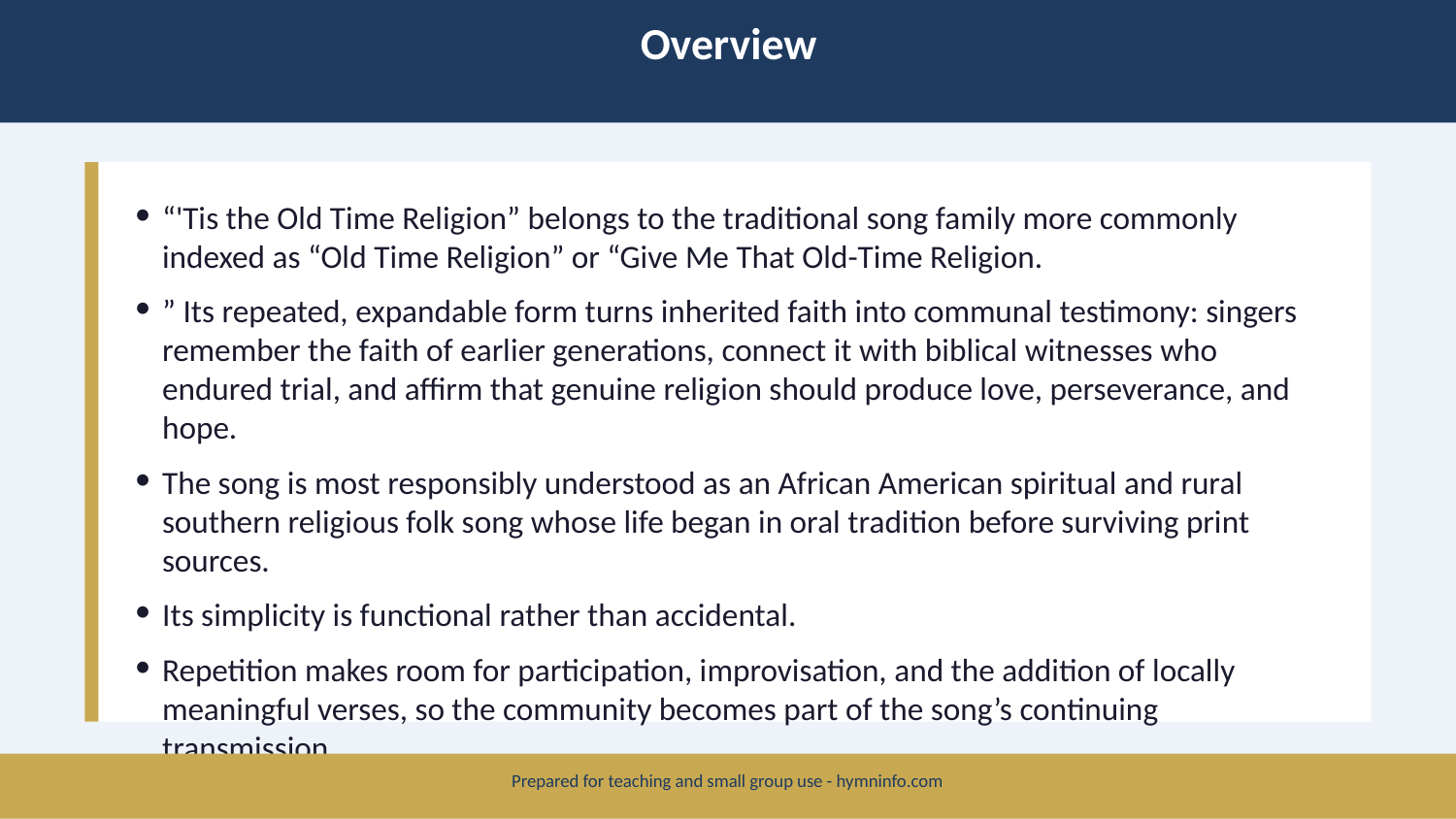

Overview

“'Tis the Old Time Religion” belongs to the traditional song family more commonly indexed as “Old Time Religion” or “Give Me That Old-Time Religion.
” Its repeated, expandable form turns inherited faith into communal testimony: singers remember the faith of earlier generations, connect it with biblical witnesses who endured trial, and affirm that genuine religion should produce love, perseverance, and hope.
The song is most responsibly understood as an African American spiritual and rural southern religious folk song whose life began in oral tradition before surviving print sources.
Its simplicity is functional rather than accidental.
Repetition makes room for participation, improvisation, and the addition of locally meaningful verses, so the community becomes part of the song’s continuing transmission.

Prepared for teaching and small group use - hymninfo.com